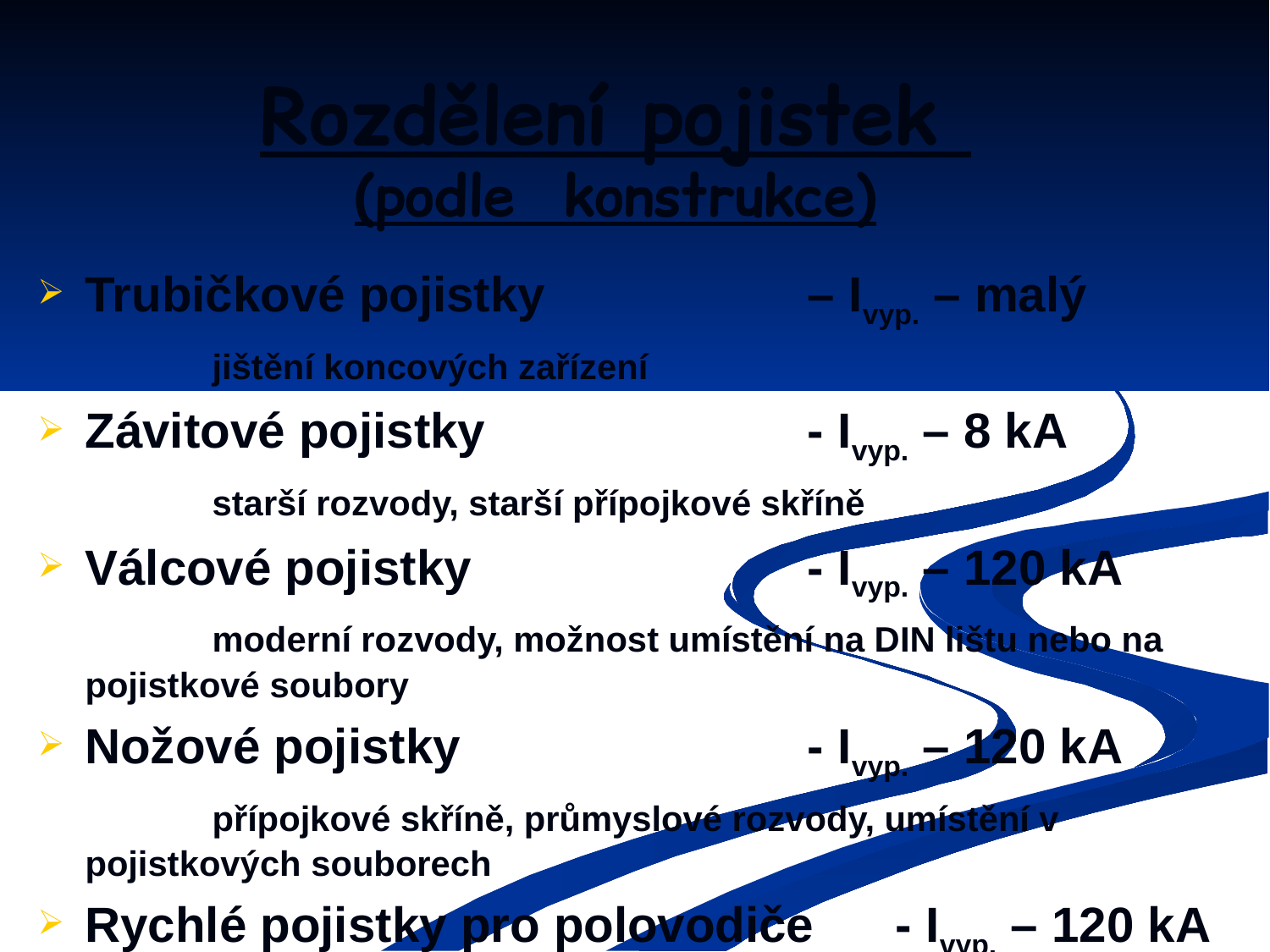

# Rozdělení pojistek (podle  konstrukce)
Trubičkové pojistky 	– Ivyp. – malý
		jištění koncových zařízení
Závitové pojistky	- Ivyp. – 8 kA
		starší rozvody, starší přípojkové skříně
Válcové pojistky	- Ivyp. – 120 kA
		moderní rozvody, možnost umístění na DIN lištu nebo na pojistkové soubory
Nožové pojistky	- Ivyp. – 120 kA
		přípojkové skříně, průmyslové rozvody, umístění v pojistkových souborech
Rychlé pojistky pro polovodiče	- Ivyp. – 120 kA